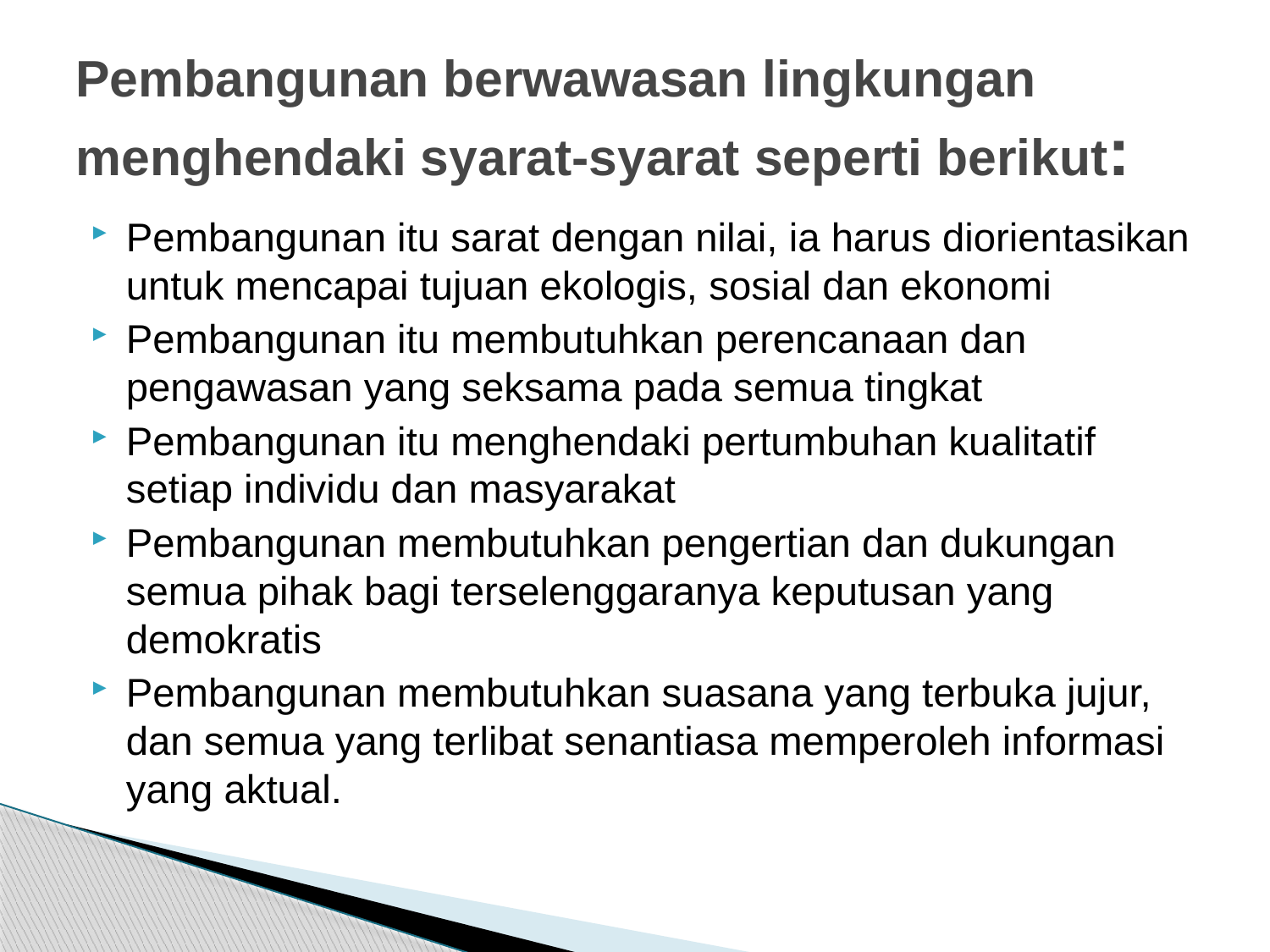

# Pembangunan berwawasan lingkungan menghendaki syarat-syarat seperti berikut:
Pembangunan itu sarat dengan nilai, ia harus diorientasikan untuk mencapai tujuan ekologis, sosial dan ekonomi
Pembangunan itu membutuhkan perencanaan dan pengawasan yang seksama pada semua tingkat
Pembangunan itu menghendaki pertumbuhan kualitatif setiap individu dan masyarakat
Pembangunan membutuhkan pengertian dan dukungan semua pihak bagi terselenggaranya keputusan yang demokratis
Pembangunan membutuhkan suasana yang terbuka jujur, dan semua yang terlibat senantiasa memperoleh informasi yang aktual.